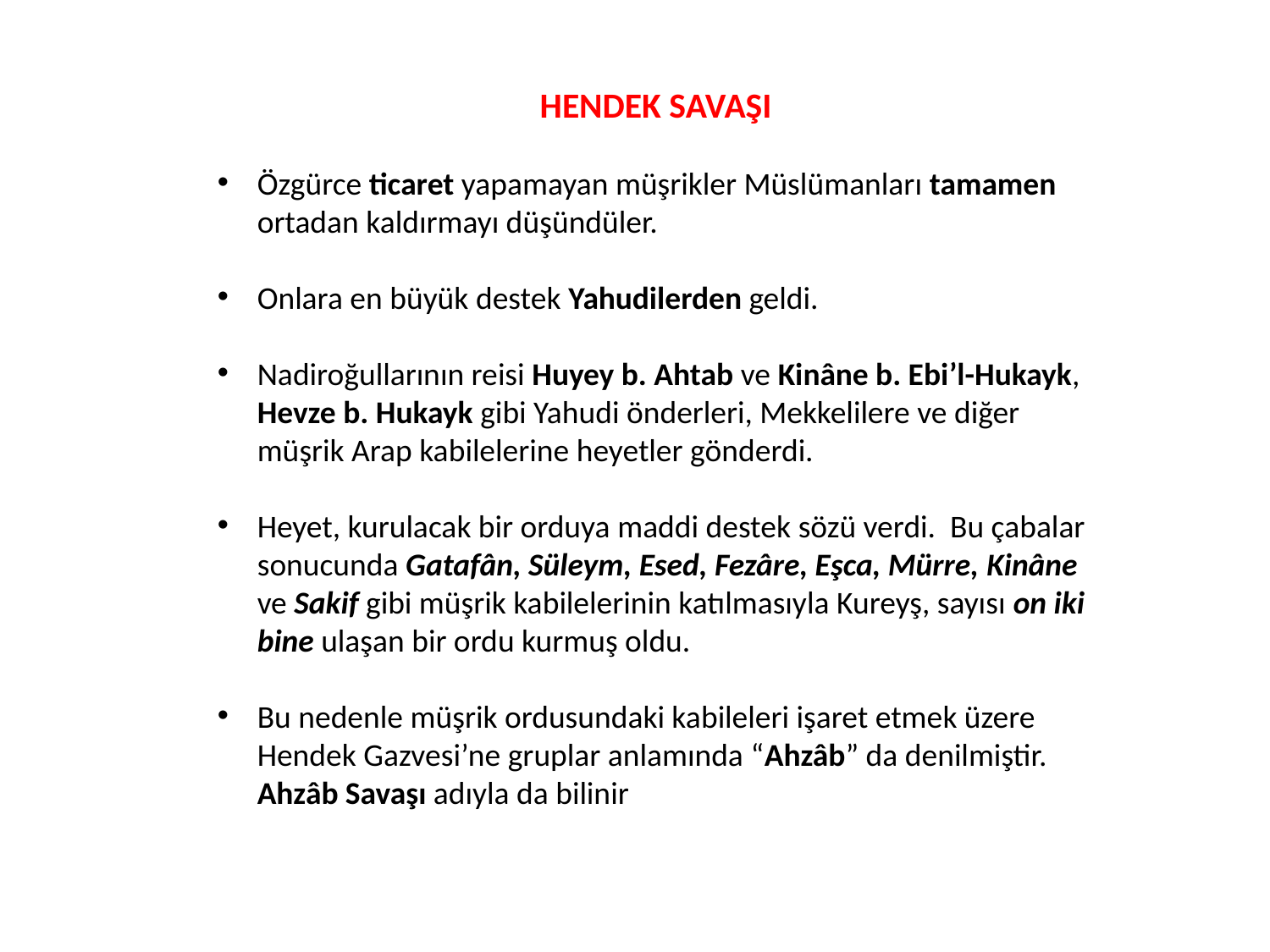

HENDEK SAVAŞI

Özgürce ticaret yapamayan müşrikler Müslümanları tamamen ortadan kaldırmayı düşündüler.

Onlara en büyük destek Yahudilerden geldi.

Nadiroğullarının reisi Huyey b. Ahtab ve Kinâne b. Ebi’l-Hukayk, Hevze b. Hukayk gibi Yahudi önderleri, Mekkelilere ve diğer müşrik Arap kabilelerine heyetler gönderdi.

Heyet, kurulacak bir orduya maddi destek sözü verdi.  Bu çabalar sonucunda Gatafân, Süleym, Esed, Fezâre, Eşca, Mürre, Kinâne ve Sakif gibi müşrik kabilelerinin katılmasıyla Kureyş, sayısı on iki bine ulaşan bir ordu kurmuş oldu.

Bu nedenle müşrik ordusundaki kabileleri işaret etmek üzere Hendek Gazvesi’ne gruplar anlamında “Ahzâb” da denilmiştir. Ahzâb Savaşı adıyla da bilinir